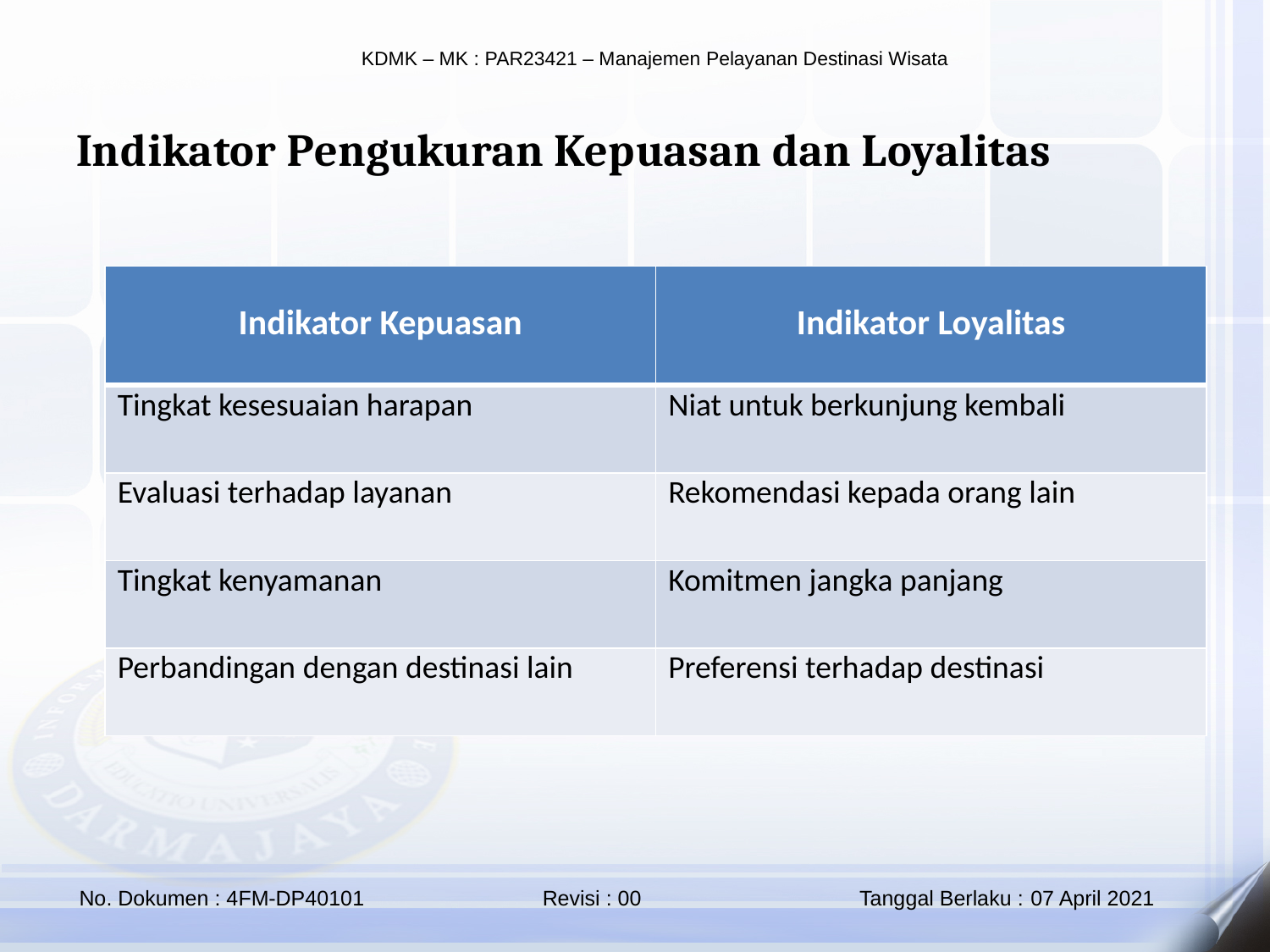

Indikator Pengukuran Kepuasan dan Loyalitas

| Indikator Kepuasan | Indikator Loyalitas |
| --- | --- |
| Tingkat kesesuaian harapan | Niat untuk berkunjung kembali |
| Evaluasi terhadap layanan | Rekomendasi kepada orang lain |
| Tingkat kenyamanan | Komitmen jangka panjang |
| Perbandingan dengan destinasi lain | Preferensi terhadap destinasi |